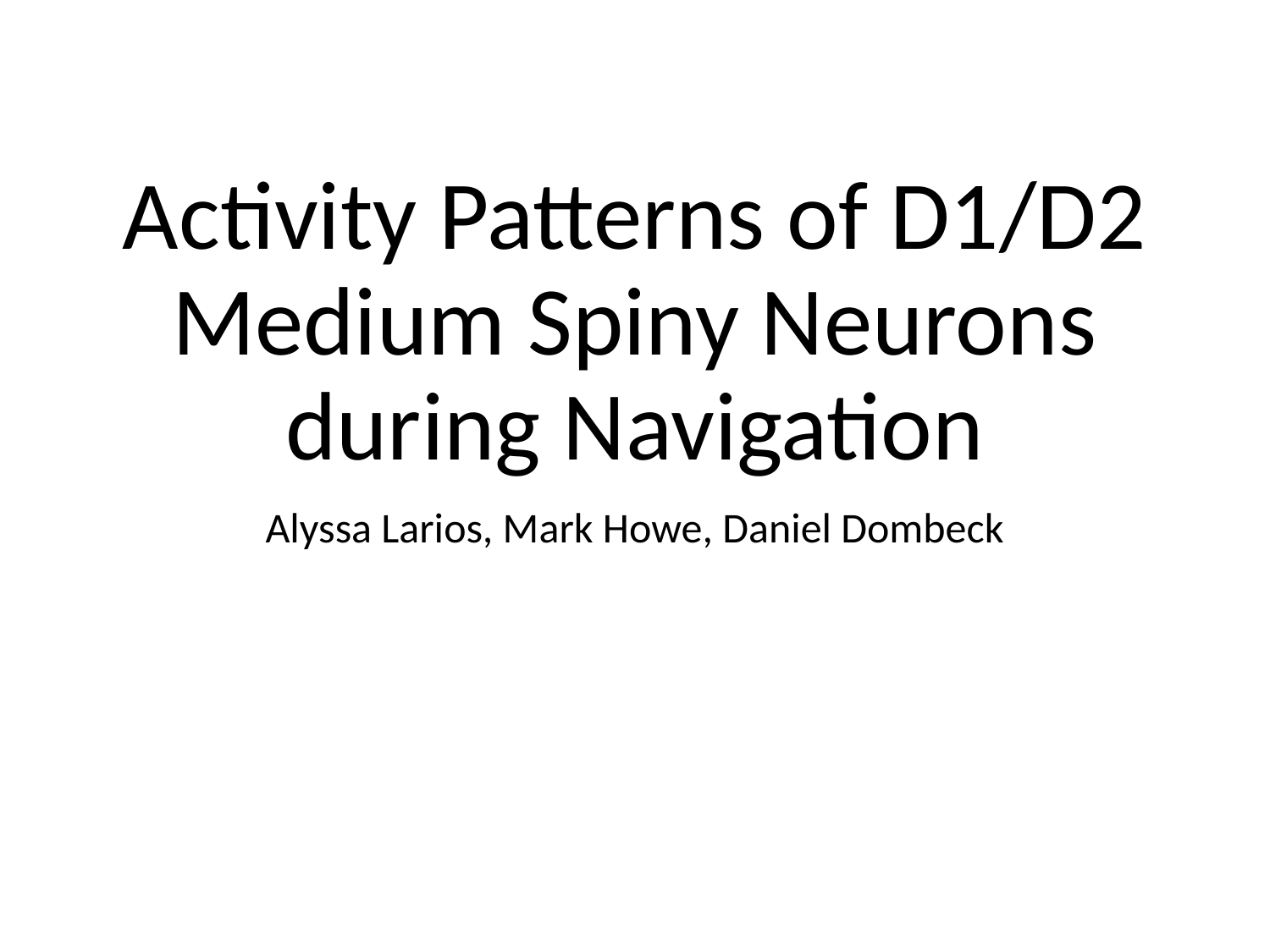

# Activity Patterns of D1/D2 Medium Spiny Neurons during Navigation
Alyssa Larios, Mark Howe, Daniel Dombeck